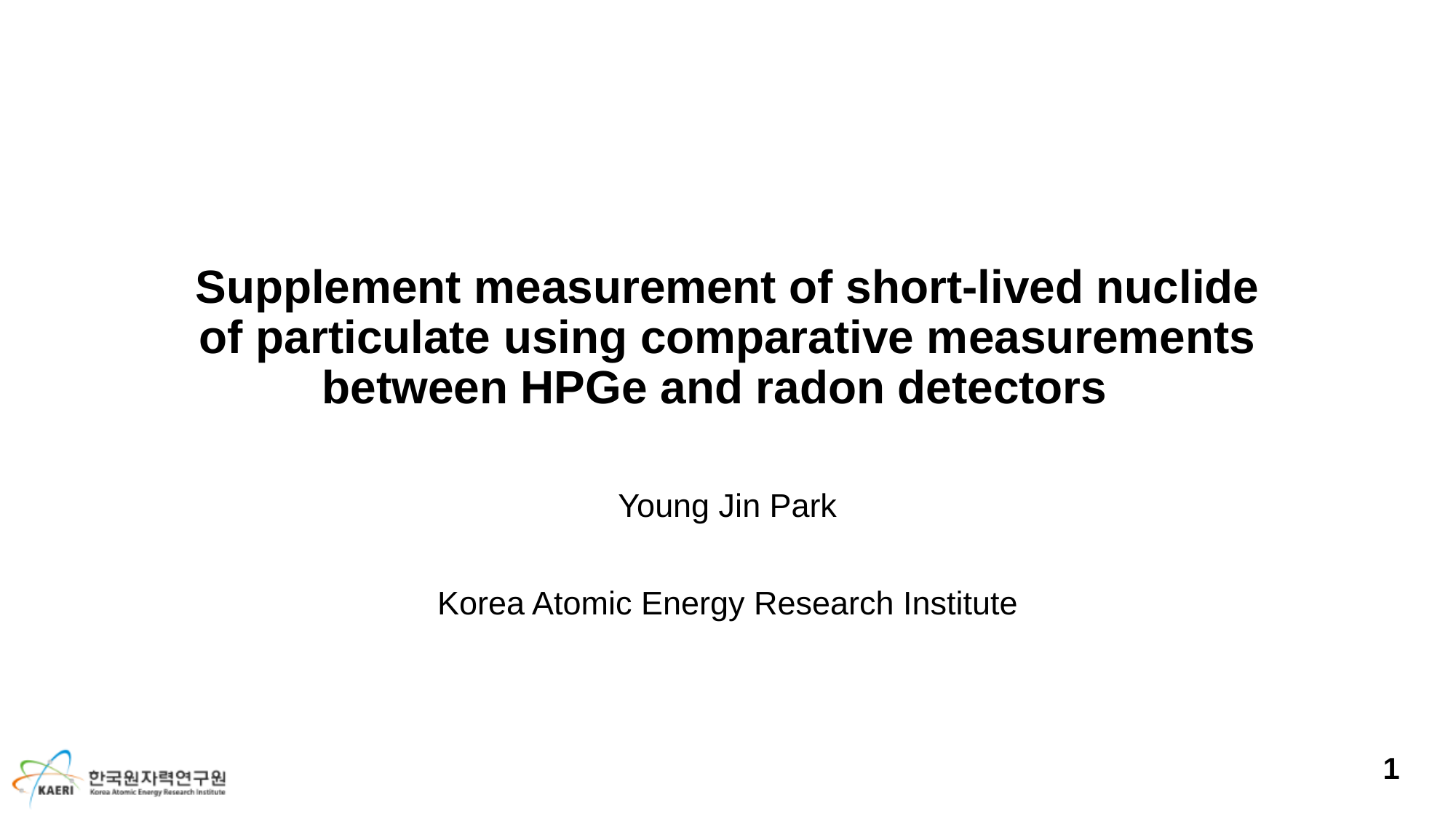

# Supplement measurement of short-lived nuclide of particulate using comparative measurements between HPGe and radon detectors

Young Jin Park

Korea Atomic Energy Research Institute
1